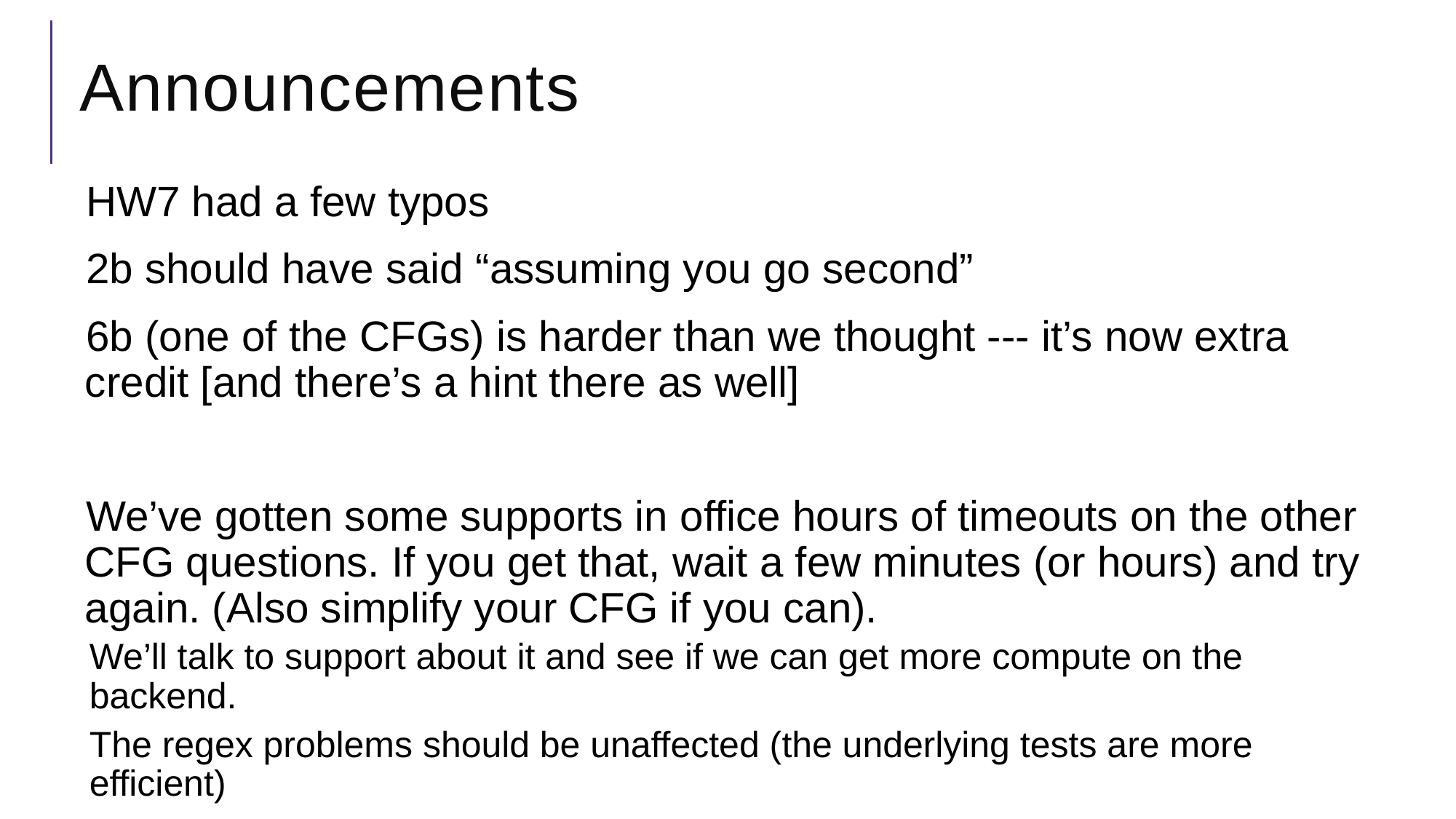

# Announcements
HW7 had a few typos
2b should have said “assuming you go second”
6b (one of the CFGs) is harder than we thought --- it’s now extra credit [and there’s a hint there as well]

We’ve gotten some supports in office hours of timeouts on the other CFG questions. If you get that, wait a few minutes (or hours) and try again. (Also simplify your CFG if you can).
We’ll talk to support about it and see if we can get more compute on the backend.
The regex problems should be unaffected (the underlying tests are more efficient)